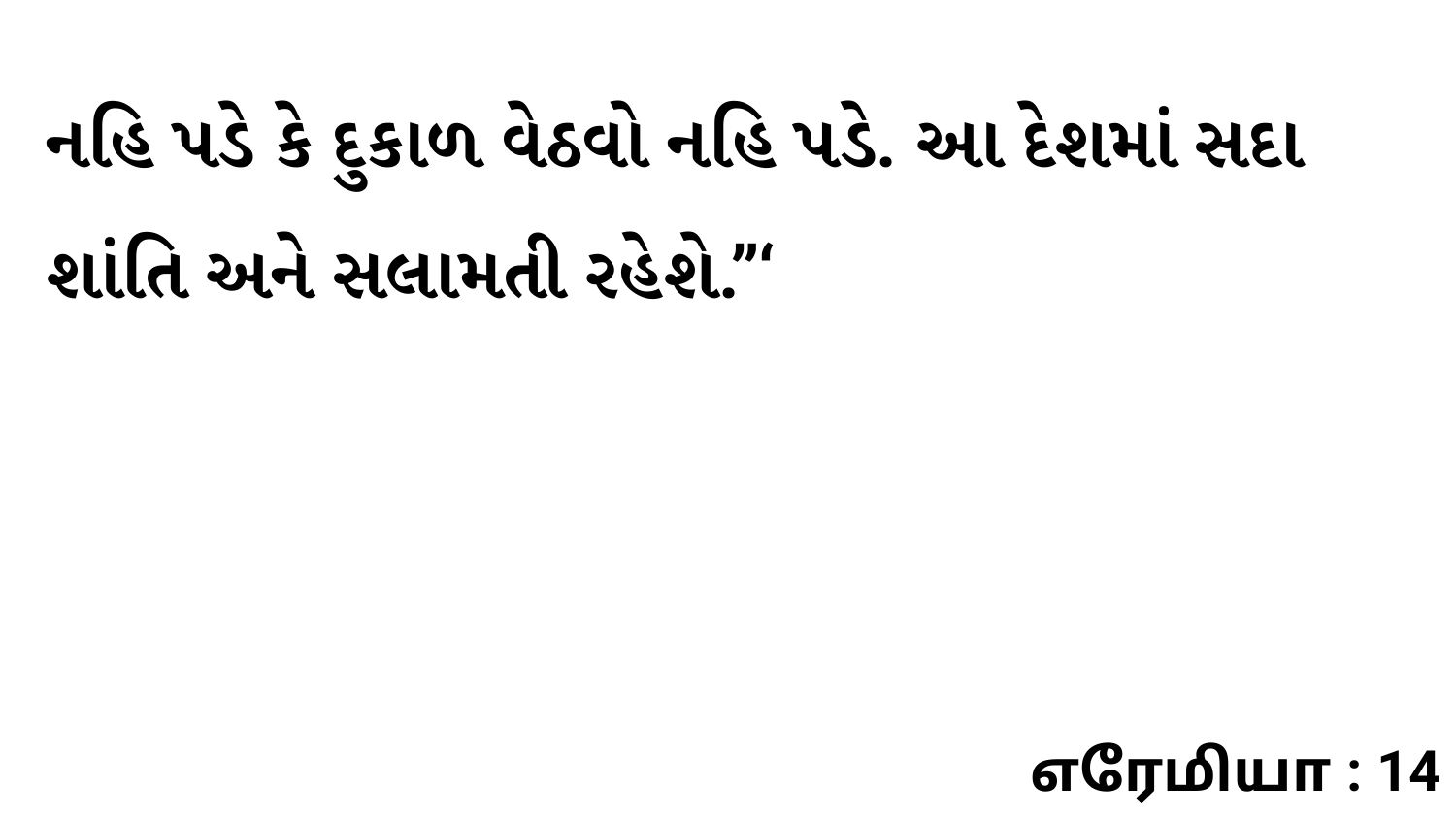

નહિ પડે કે દુકાળ વેઠવો નહિ પડે. આ દેશમાં સદા શાંતિ અને સલામતી રહેશે.”‘
எரேமியா : 14